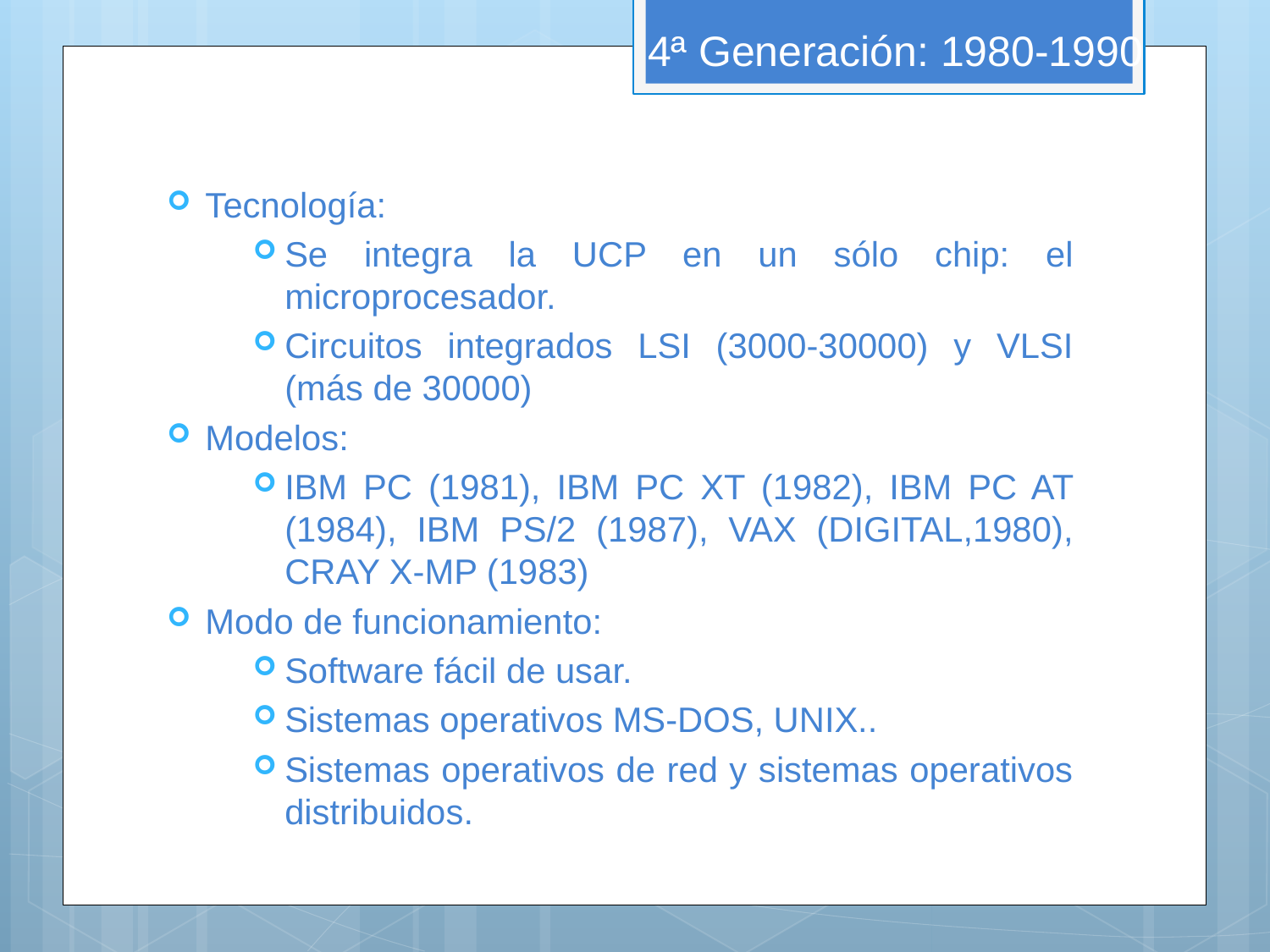

# 4ª Generación: 1980-1990
Tecnología:
Se integra la UCP en un sólo chip: el microprocesador.
Circuitos integrados LSI (3000-30000) y VLSI (más de 30000)
Modelos:
IBM PC (1981), IBM PC XT (1982), IBM PC AT (1984), IBM PS/2 (1987), VAX (DIGITAL,1980), CRAY X-MP (1983)
Modo de funcionamiento:
Software fácil de usar.
Sistemas operativos MS-DOS, UNIX..
Sistemas operativos de red y sistemas operativos distribuidos.